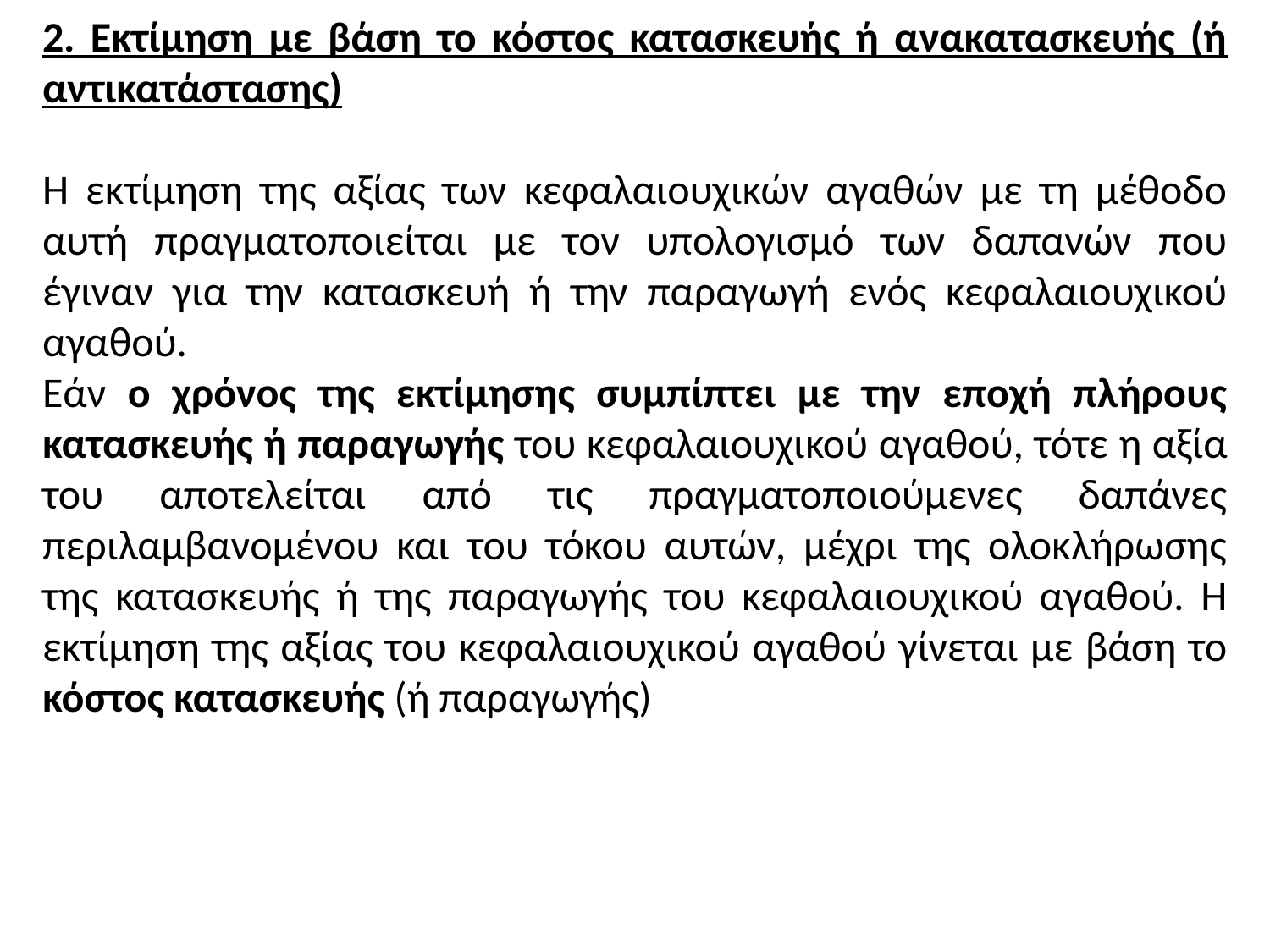

2. Εκτίμηση με βάση το κόστος κατασκευής ή ανακατασκευής (ή αντικατάστασης)

Η εκτίμηση της αξίας των κεφαλαιουχικών αγαθών με τη μέθοδο αυτή πραγματοποιείται με τον υπολογισμό των δαπανών που έγιναν για την κατασκευή ή την παραγωγή ενός κεφαλαιουχικού αγαθού.
Εάν ο χρόνος της εκτίμησης συμπίπτει με την εποχή πλήρους κατασκευής ή παραγωγής του κεφαλαιουχικού αγαθού, τότε η αξία του αποτελείται από τις πραγματοποιούμενες δαπάνες περιλαμβανομένου και του τόκου αυτών, μέχρι της ολοκλήρωσης της κατασκευής ή της παραγωγής του κεφαλαιουχικού αγαθού. Η εκτίμηση της αξίας του κεφαλαιουχικού αγαθού γίνεται με βάση το κόστος κατασκευής (ή παραγωγής)